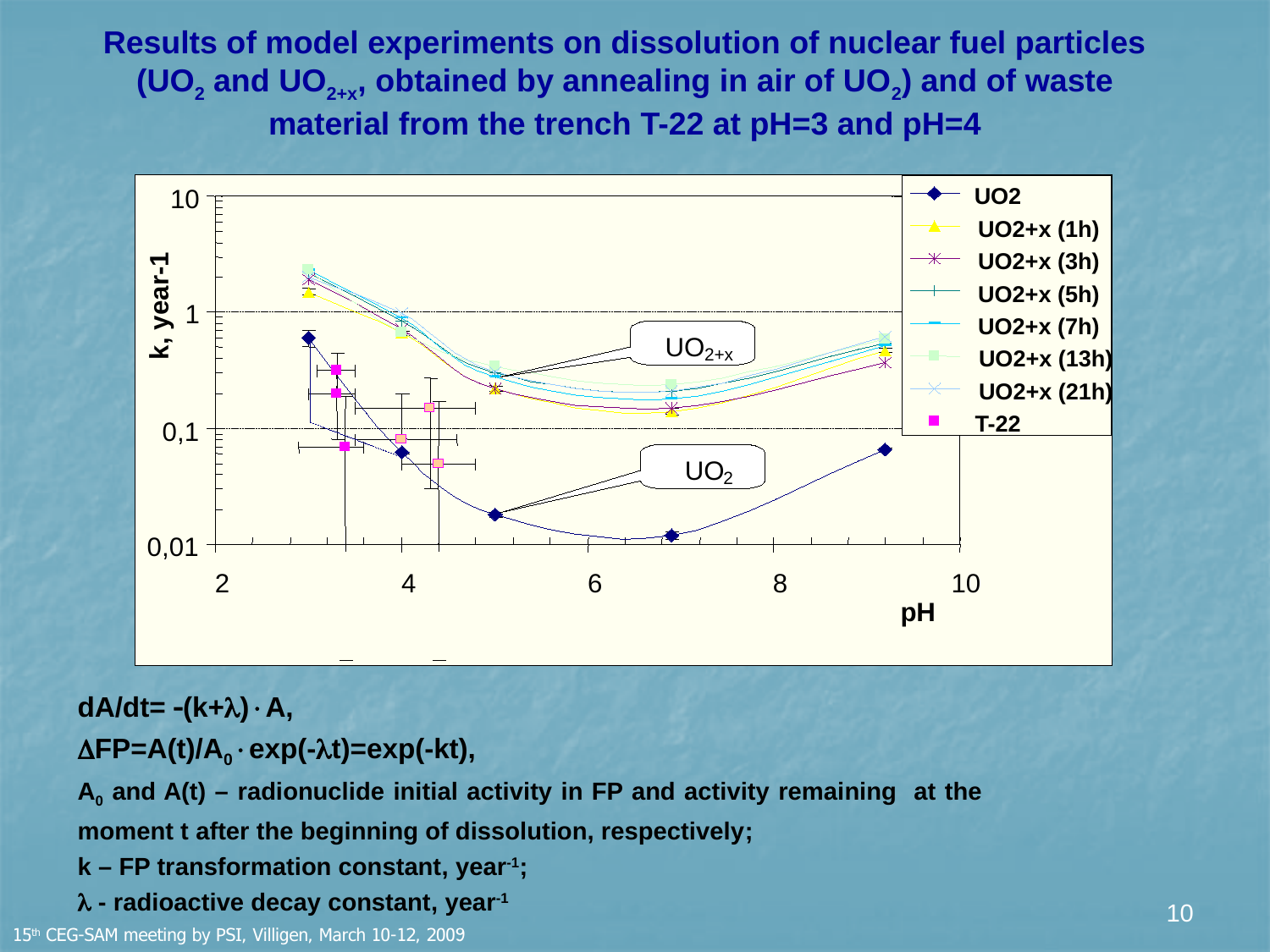

Results of model experiments on dissolution of nuclear fuel particles (UO2 and UO2+x, obtained by annealing in air of UO2) and of waste material from the trench T-22 at pH=3 and pH=4

10
UO2

UO2+x (1h)

UO2+x (3h)

UO2+x (5h)

k, year-1

1

UO2+x (7h)

UO

2+x

UO2+x (13h)

UO2+x (21h)

T-22
0,1

UO

2
0,01
2
4
6
8
10
pH
dA/dt= −(k+λ)⋅A,
ΔFP=A(t)/A0⋅exp(-λt)=exp(-kt),
A0 and A(t) – radionuclide initial activity in FP and activity remaining  at the moment t after the beginning of dissolution, respectively;
k – FP transformation constant, year-1;
λ - radioactive decay constant, year-1
10

15th CEG-SAM meeting by PSI, Villigen, March 10-12, 2009